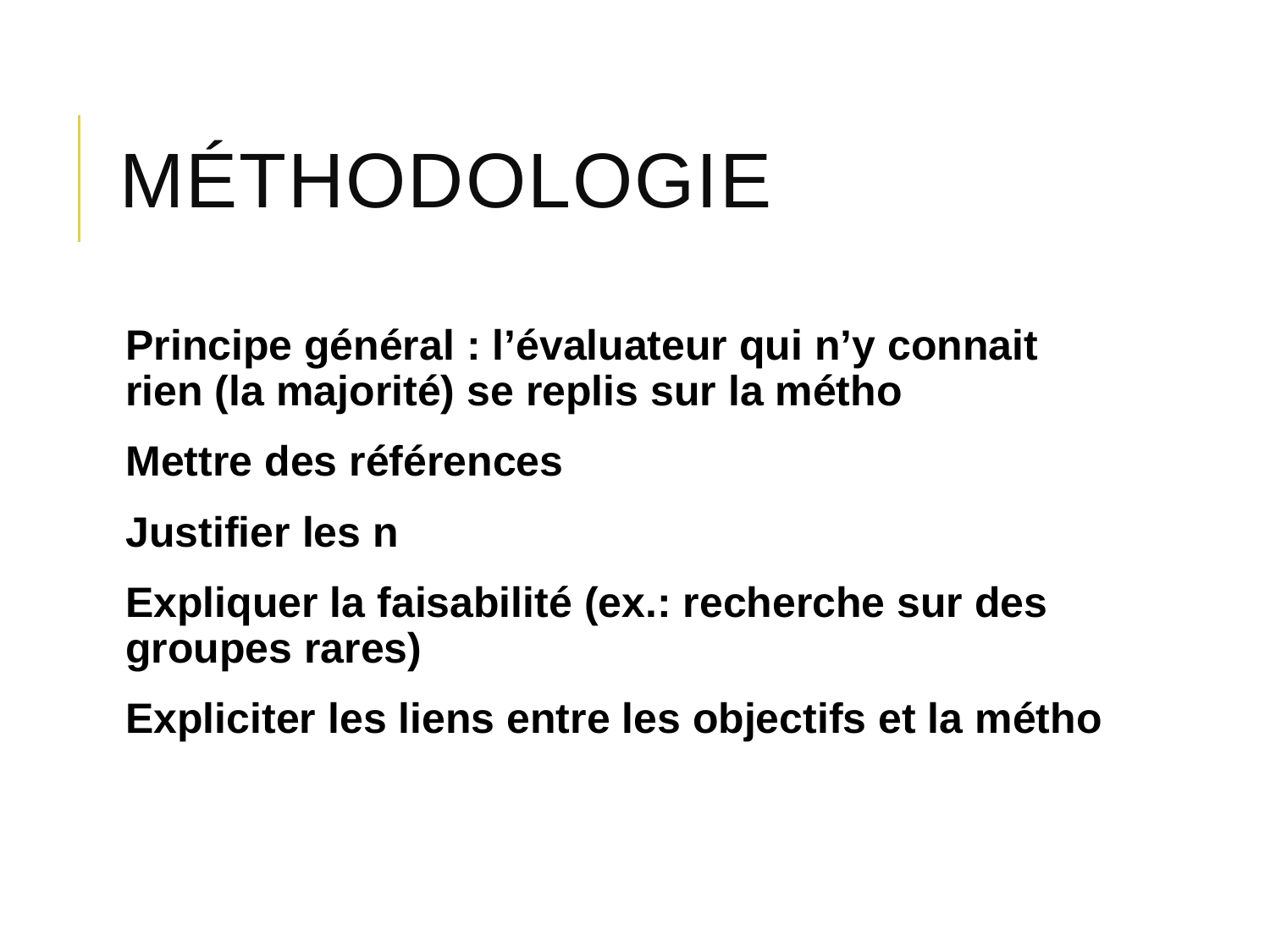

# Méthodologie
Principe général : l’évaluateur qui n’y connait rien (la majorité) se replis sur la métho
Mettre des références
Justifier les n
Expliquer la faisabilité (ex.: recherche sur des groupes rares)
Expliciter les liens entre les objectifs et la métho